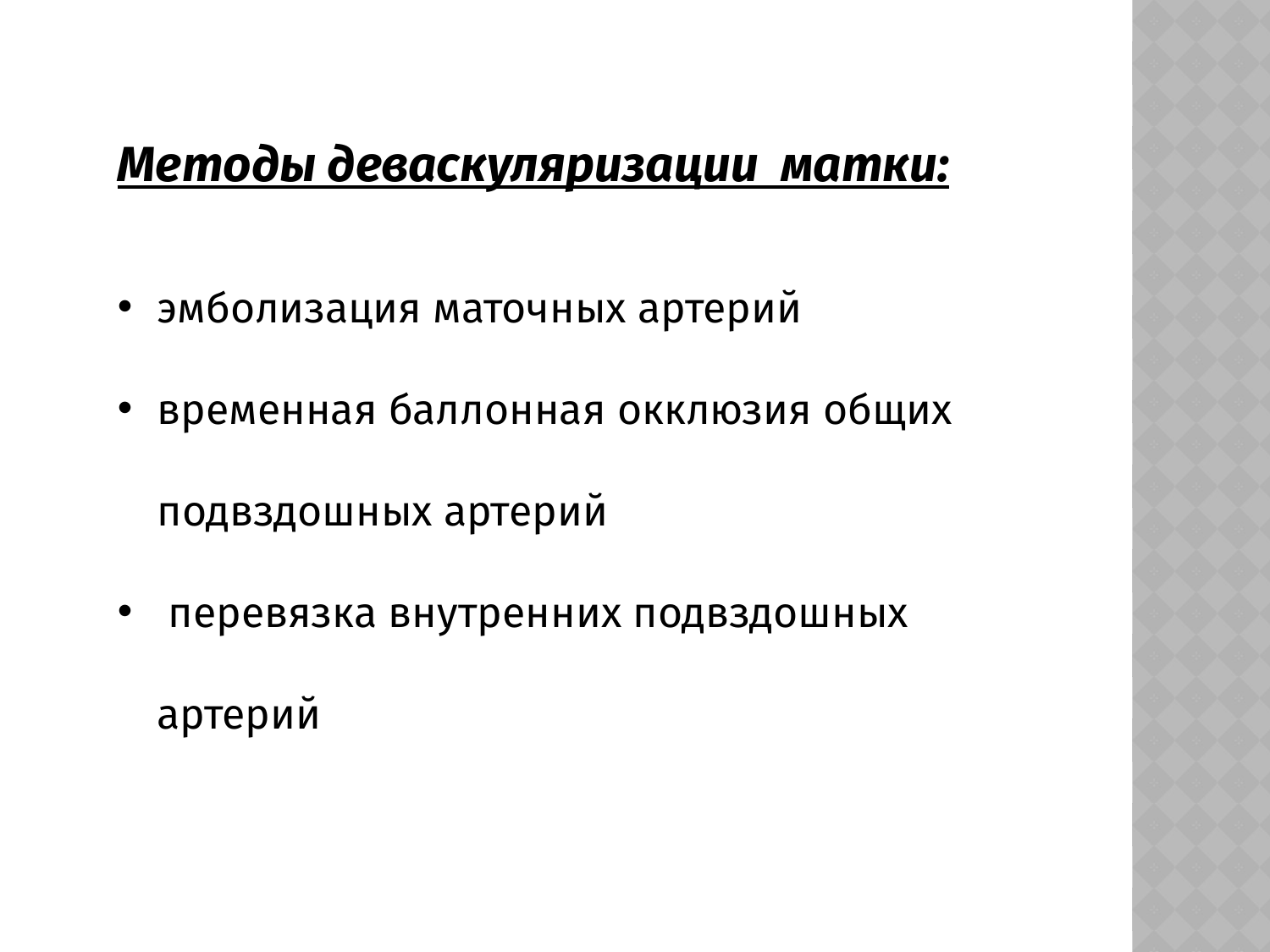

Методы деваскуляризации  матки:

эмболизация маточных артерий
временная баллонная окклюзия общих подвздошных артерий
 перевязка внутренних подвздошных артерий